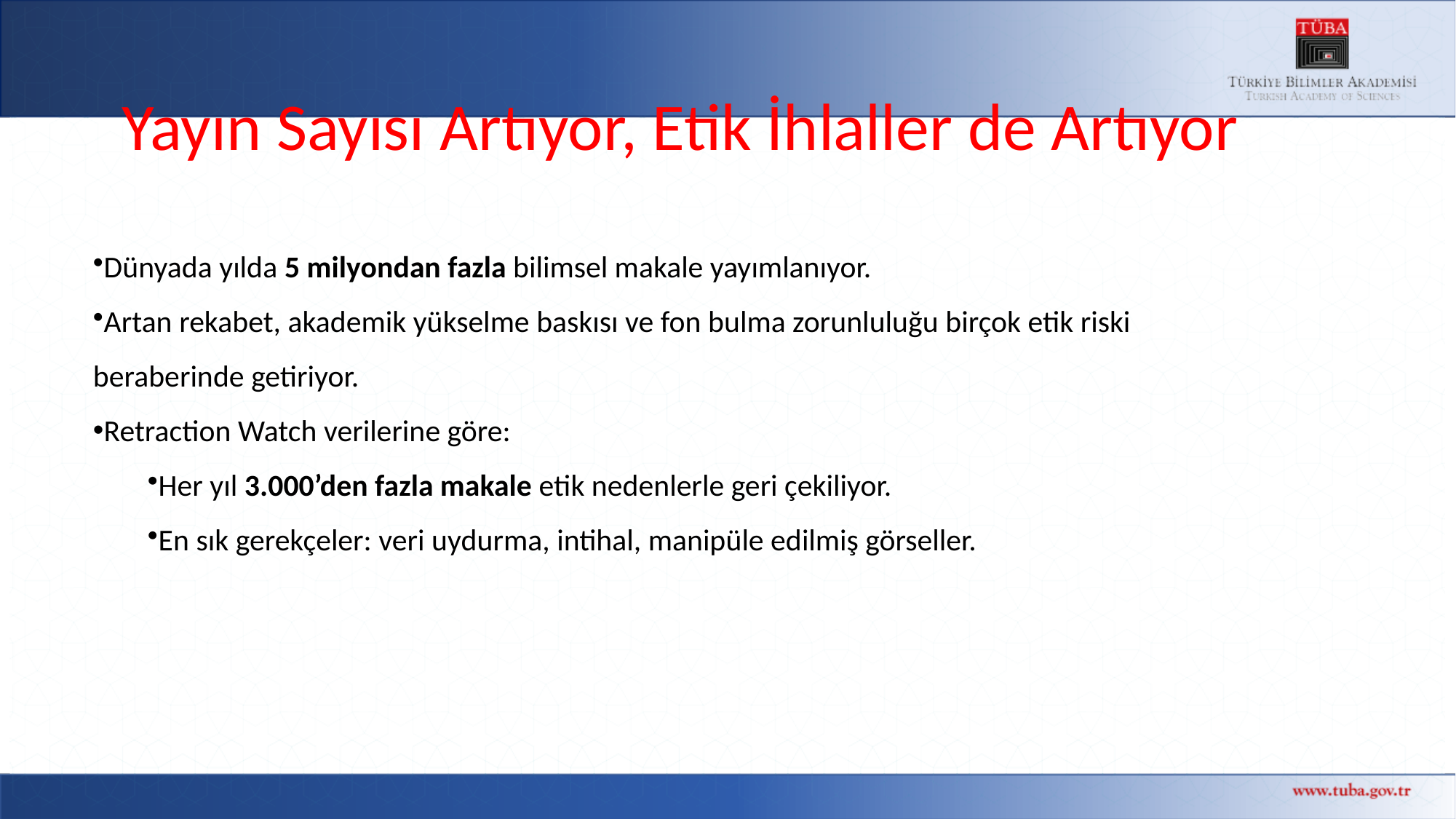

# Yayın Sayısı Artıyor, Etik İhlaller de Artıyor
Dünyada yılda 5 milyondan fazla bilimsel makale yayımlanıyor.
Artan rekabet, akademik yükselme baskısı ve fon bulma zorunluluğu birçok etik riski
beraberinde getiriyor.
Retraction Watch verilerine göre:
Her yıl 3.000’den fazla makale etik nedenlerle geri çekiliyor.
En sık gerekçeler: veri uydurma, intihal, manipüle edilmiş görseller.